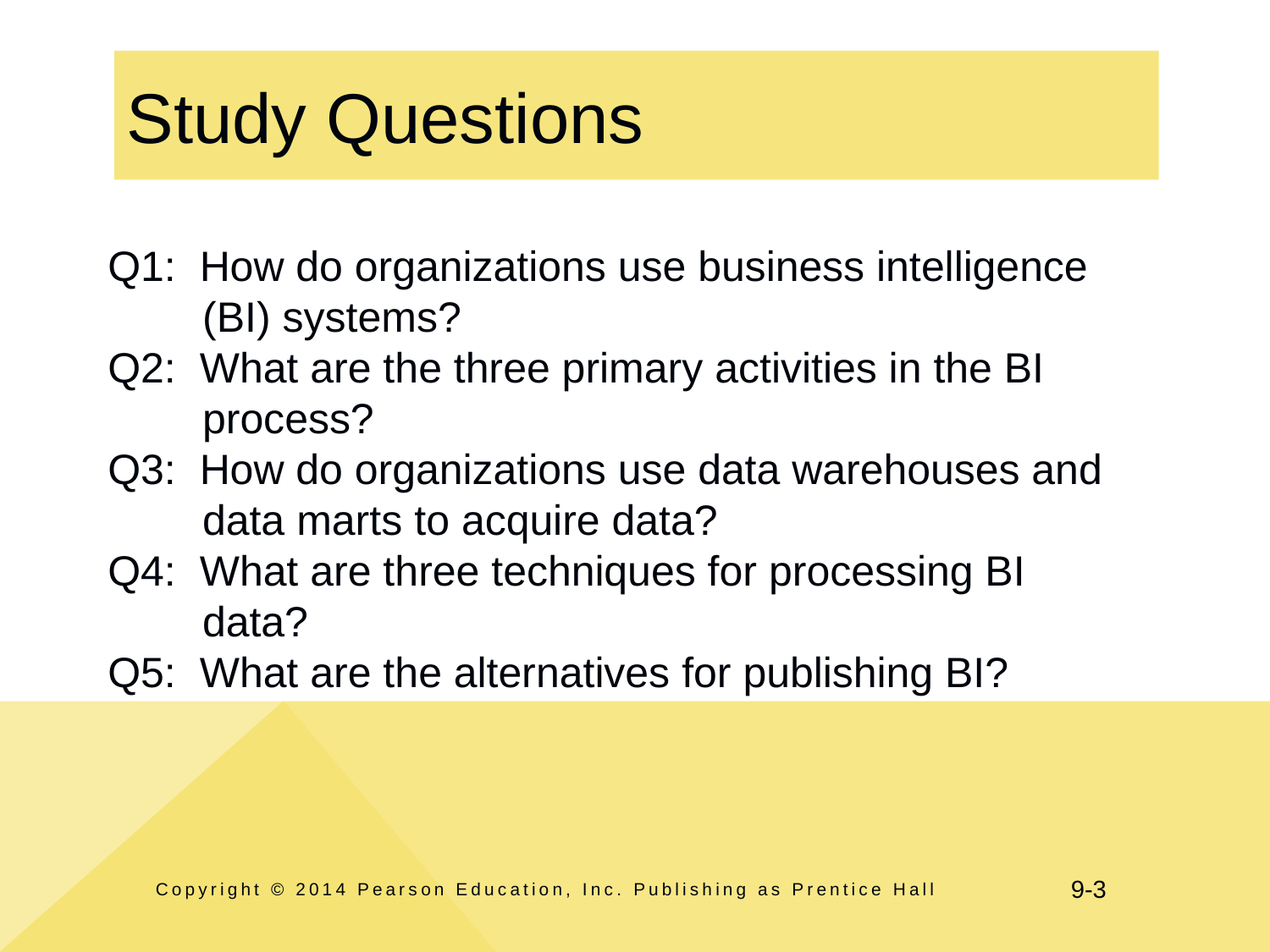

# Study Questions
Q1:  How do organizations use business intelligence (BI) systems?
Q2:  What are the three primary activities in the BI process?
Q3:  How do organizations use data warehouses and data marts to acquire data?
Q4:  What are three techniques for processing BI data?
Q5:  What are the alternatives for publishing BI?
Copyright © 2014 Pearson Education, Inc. Publishing as Prentice Hall